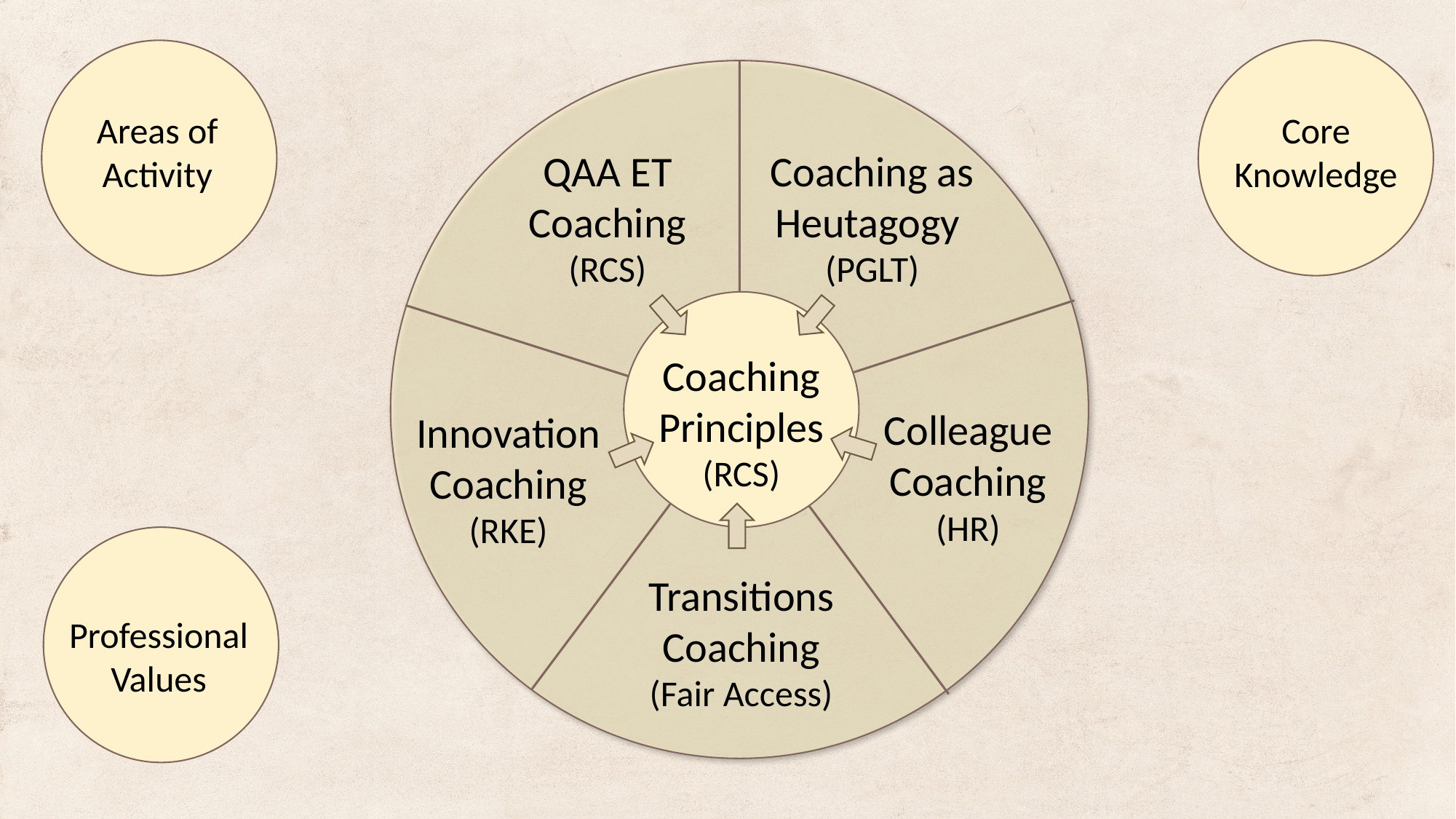

Areas of Activity
Core Knowledge
QAA ET
Coaching
(RCS)
Coaching as Heutagogy
(PGLT)

Coaching Principles
(RCS)
Colleague
Coaching
(HR)
Innovation Coaching (RKE)

Transitions Coaching
(Fair Access)
Professional Values